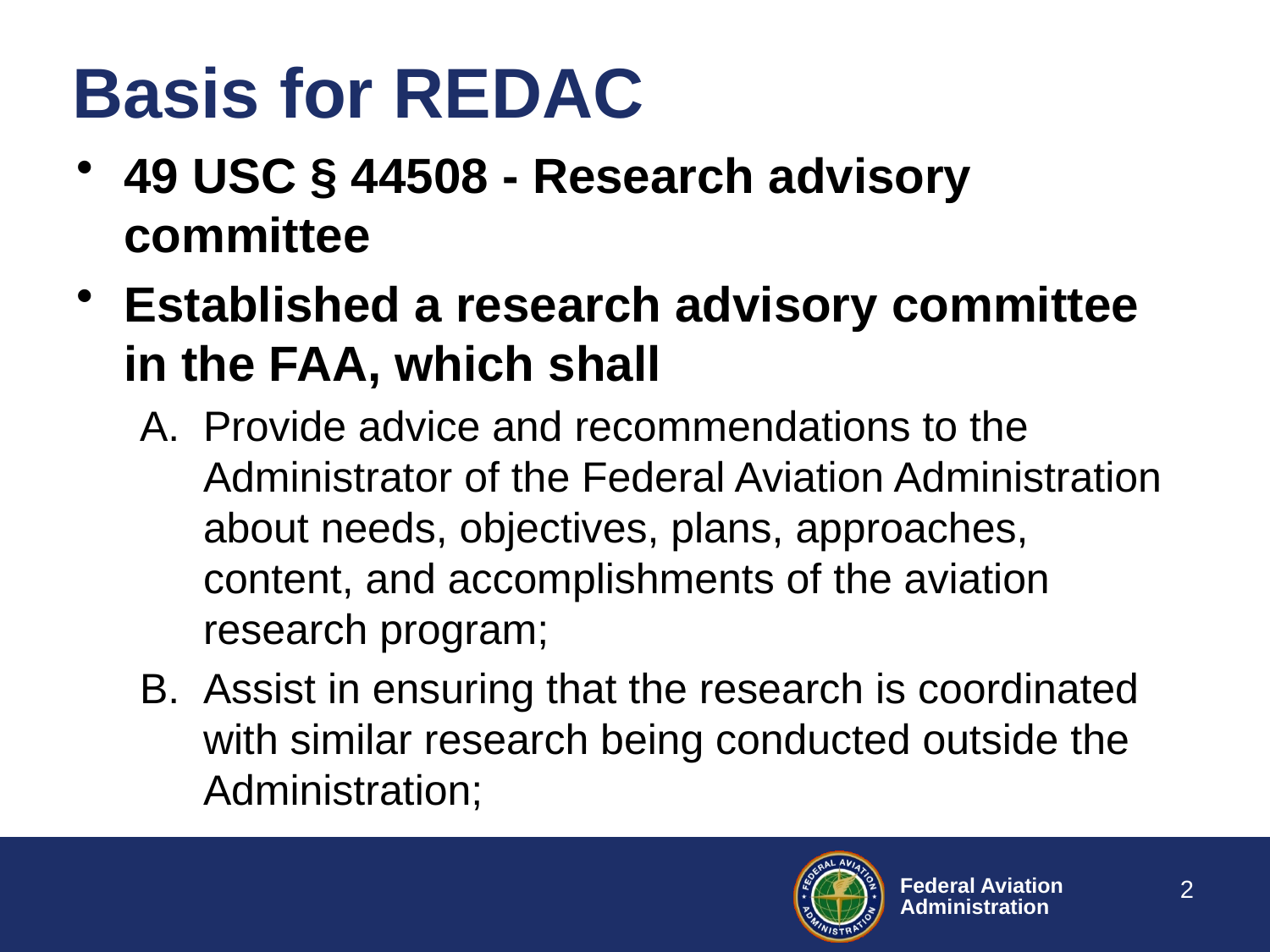

# Basis for REDAC
49 USC § 44508 - Research advisory committee
Established a research advisory committee in the FAA, which shall
Provide advice and recommendations to the Administrator of the Federal Aviation Administration about needs, objectives, plans, approaches, content, and accomplishments of the aviation research program;
Assist in ensuring that the research is coordinated with similar research being conducted outside the Administration;
2